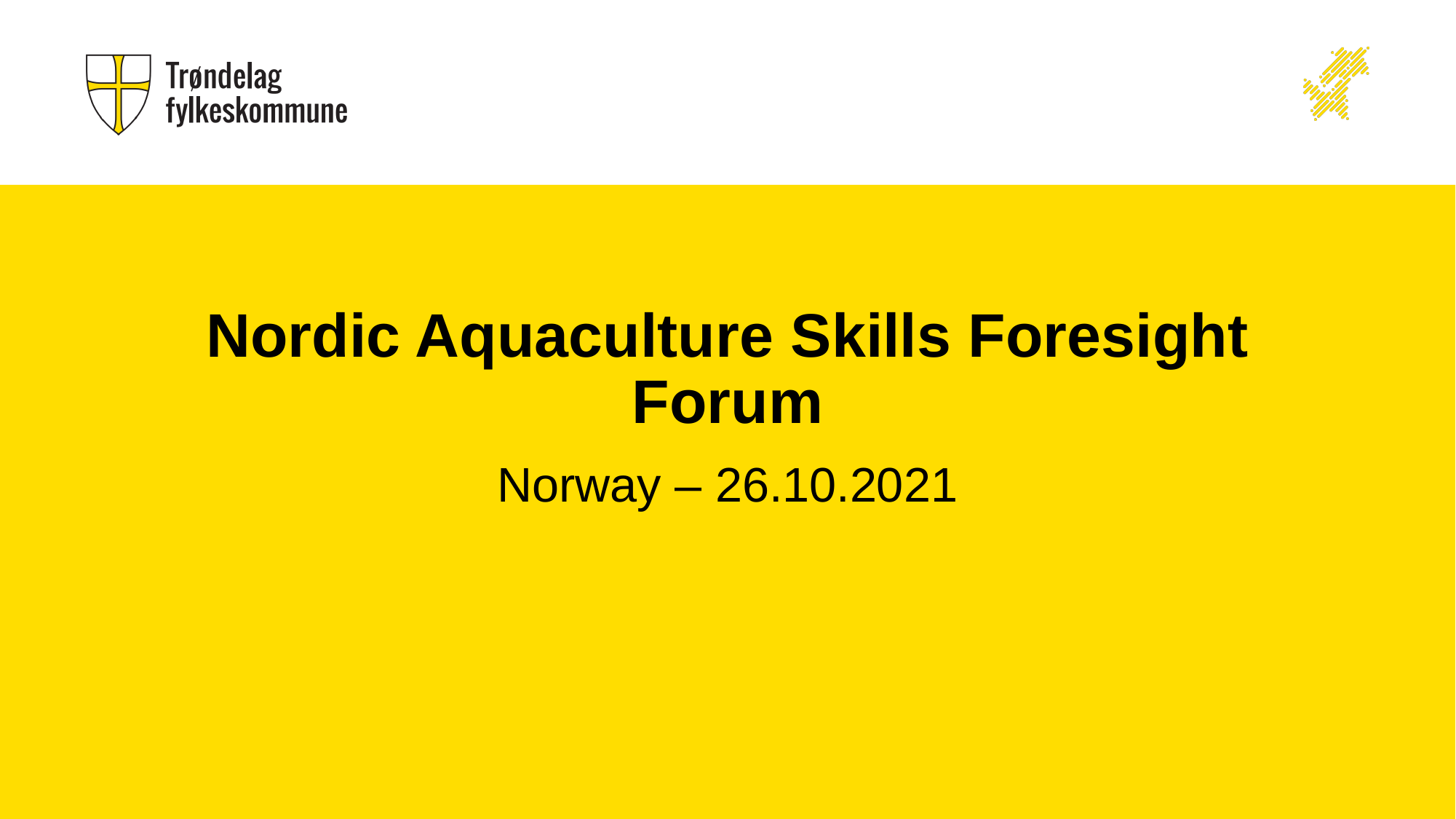

# Nordic Aquaculture Skills Foresight Forum
Norway – 26.10.2021